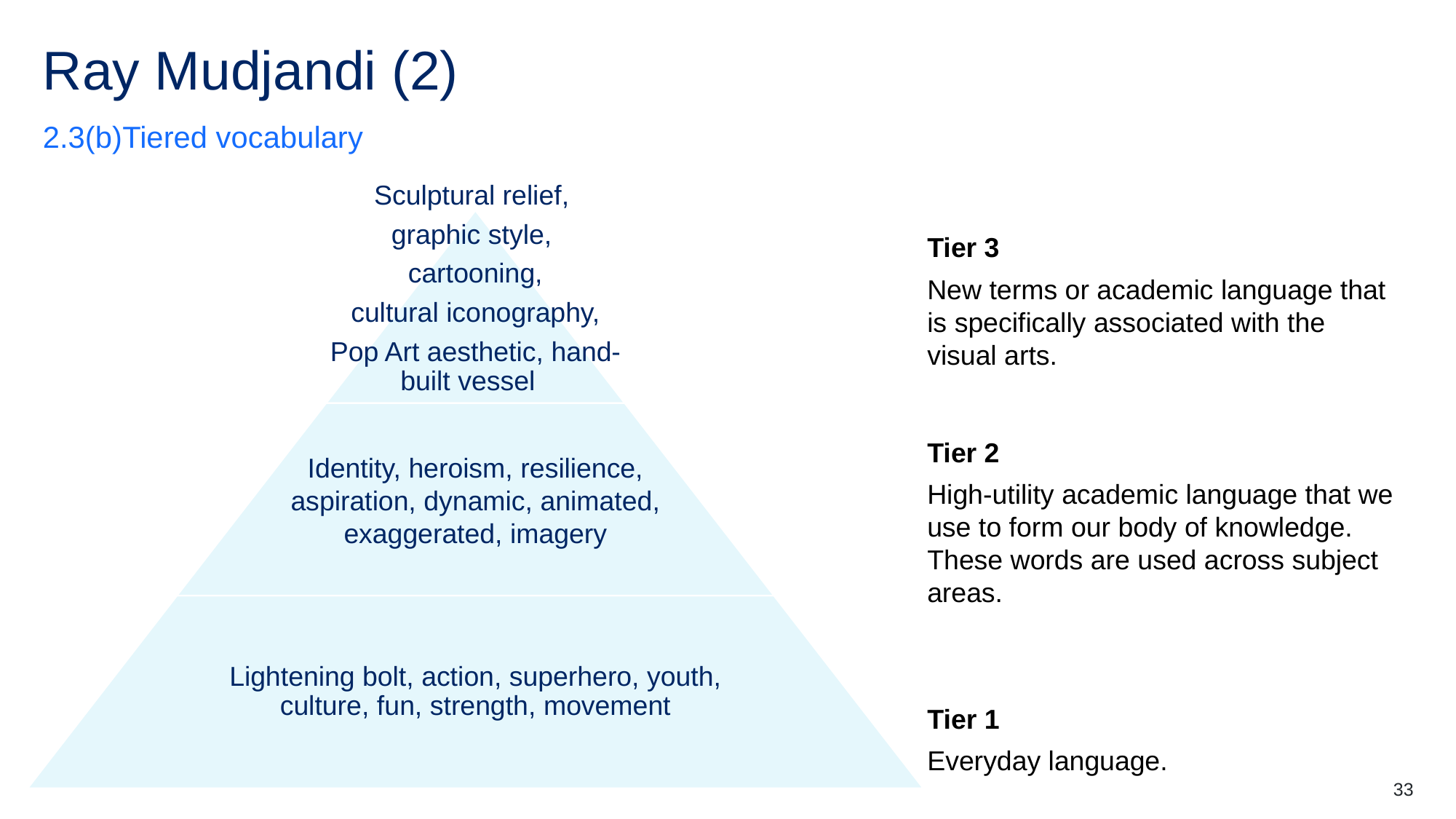

# Ray Mudjandi (2)
2.3(b)Tiered vocabulary

Sculptural relief,
graphic style,
cartooning,
cultural iconography,
Pop Art aesthetic, hand-built vessel

Tier 3
New terms or academic language that is specifically associated with the visual arts.
Identity, heroism, resilience, aspiration, dynamic, animated, exaggerated, imagery
Tier 2
High-utility academic language that we use to form our body of knowledge. These words are used across subject areas.

Lightening bolt, action, superhero, youth, culture, fun, strength, movement
Tier 1
Everyday language.
33